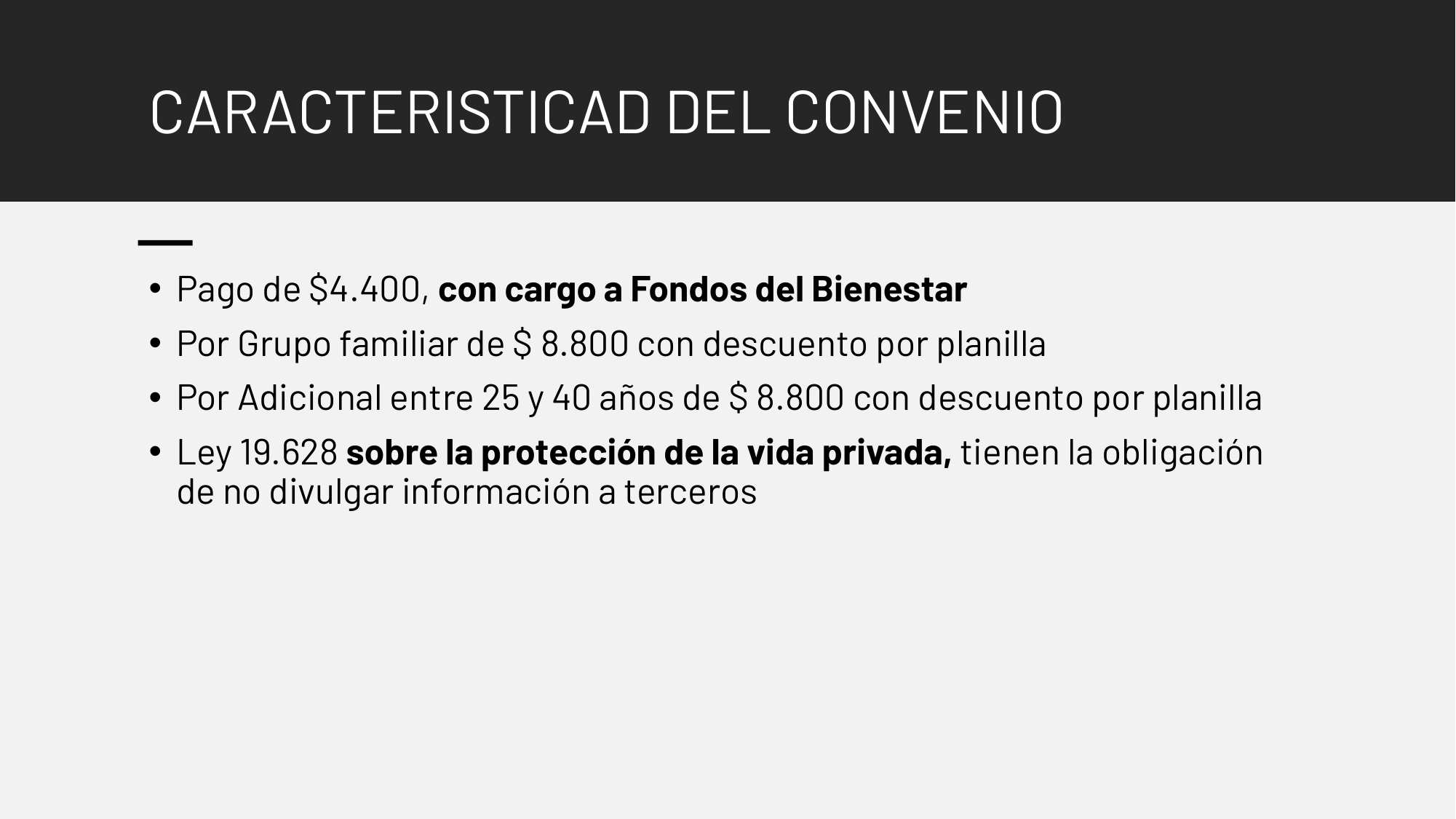

# CARACTERISTICAD DEL CONVENIO

Pago de $4.400, con cargo a Fondos del Bienestar
Por Grupo familiar de $ 8.800 con descuento por planilla
Por Adicional entre 25 y 40 años de $ 8.800 con descuento por planilla
Ley 19.628 sobre la protección de la vida privada, tienen la obligación de no divulgar información a terceros